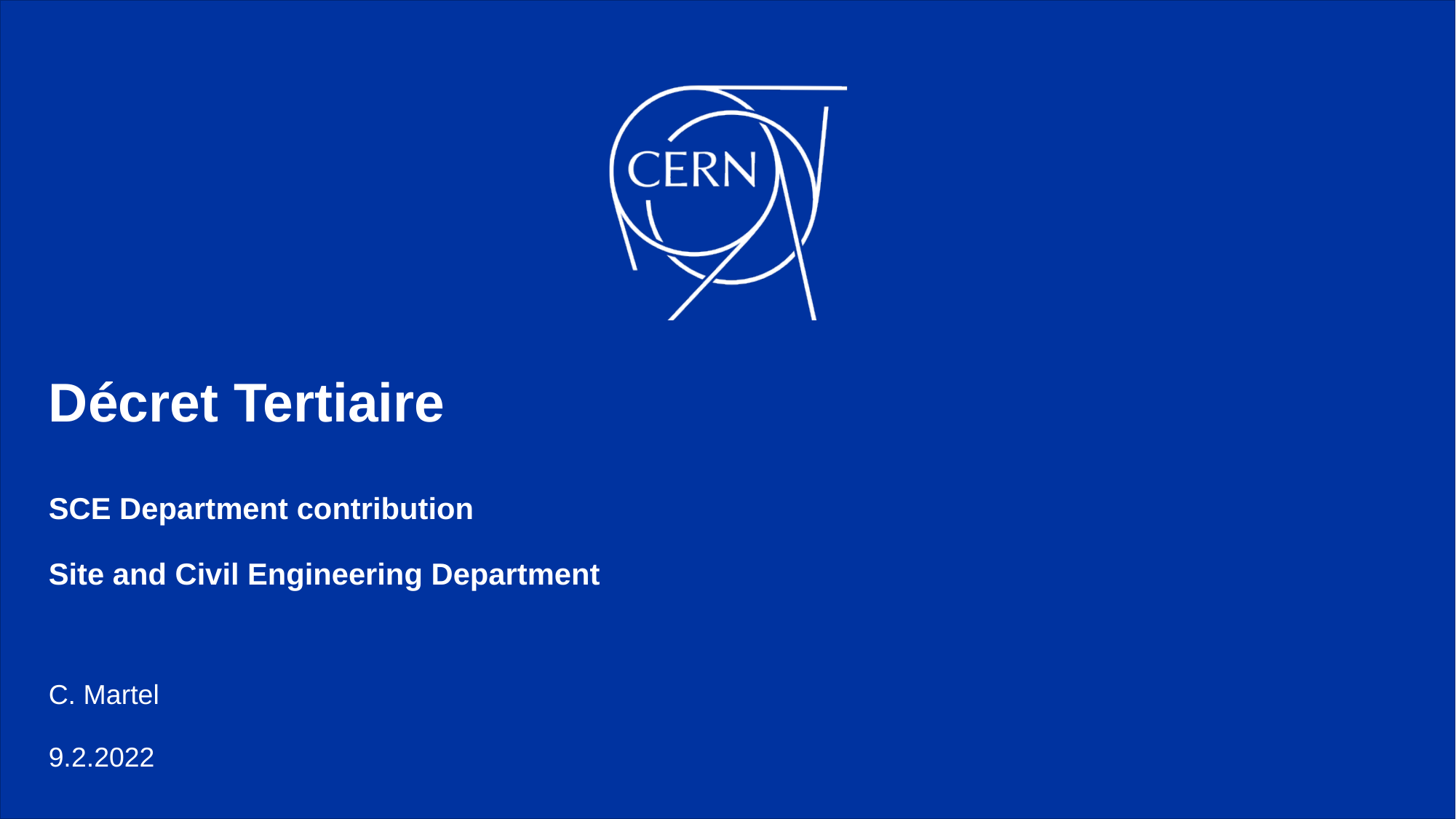

# Décret Tertiaire SCE Department contribution Site and Civil Engineering Department
C. Martel
9.2.2022